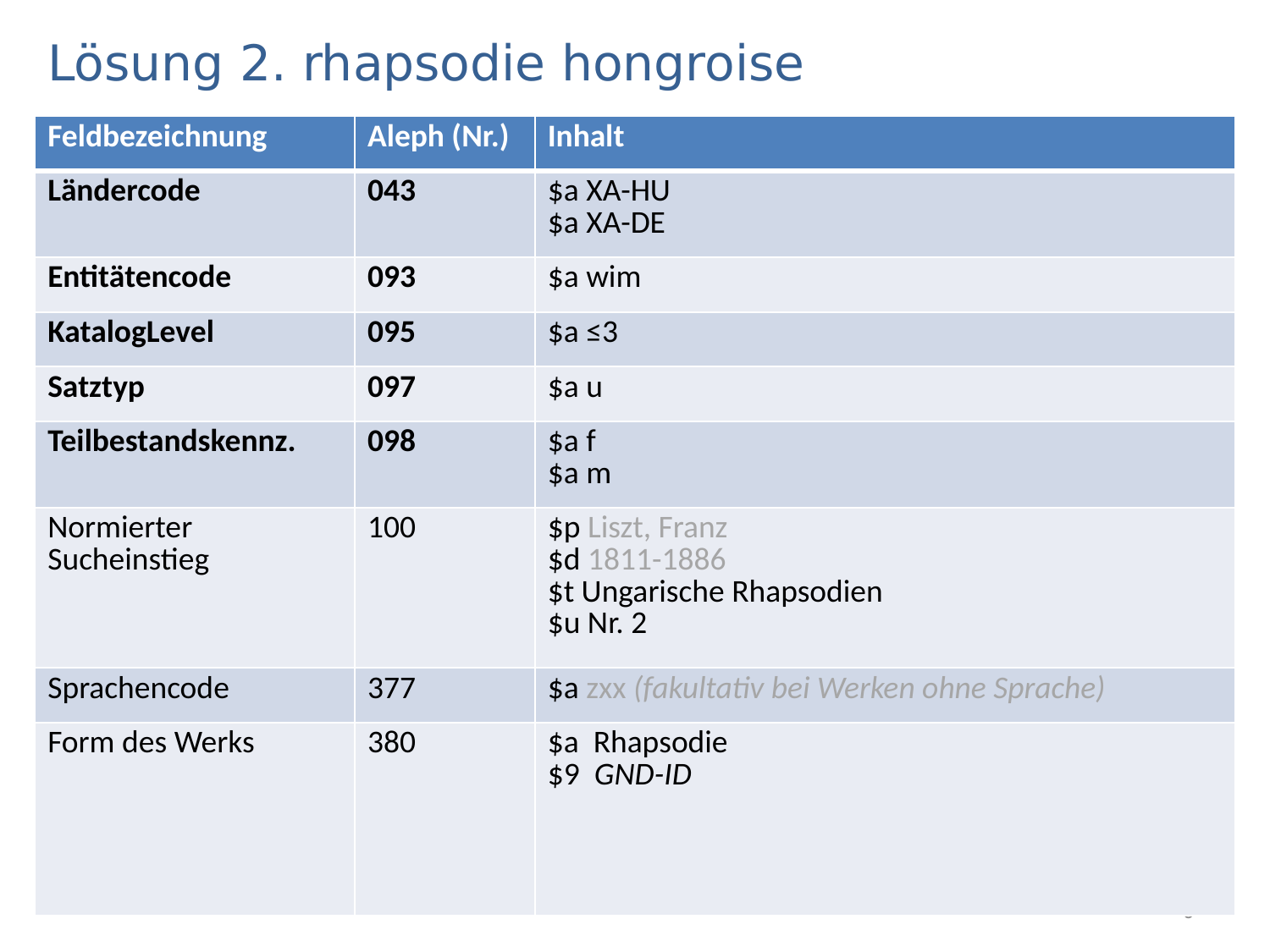

# Lösung 2. rhapsodie hongroise
| Feldbezeichnung | Aleph (Nr.) | Inhalt |
| --- | --- | --- |
| Ländercode | 043 | $a XA-HU $a XA-DE |
| Entitätencode | 093 | $a wim |
| KatalogLevel | 095 | $a ≤3 |
| Satztyp | 097 | $a u |
| Teilbestandskennz. | 098 | $a f $a m |
| Normierter Sucheinstieg | 100 | $p Liszt, Franz $d 1811-1886 $t Ungarische Rhapsodien $u Nr. 2 |
| Sprachencode | 377 | $a zxx (fakultativ bei Werken ohne Sprache) |
| Form des Werks | 380 | $a Rhapsodie $9 GND-ID |

6